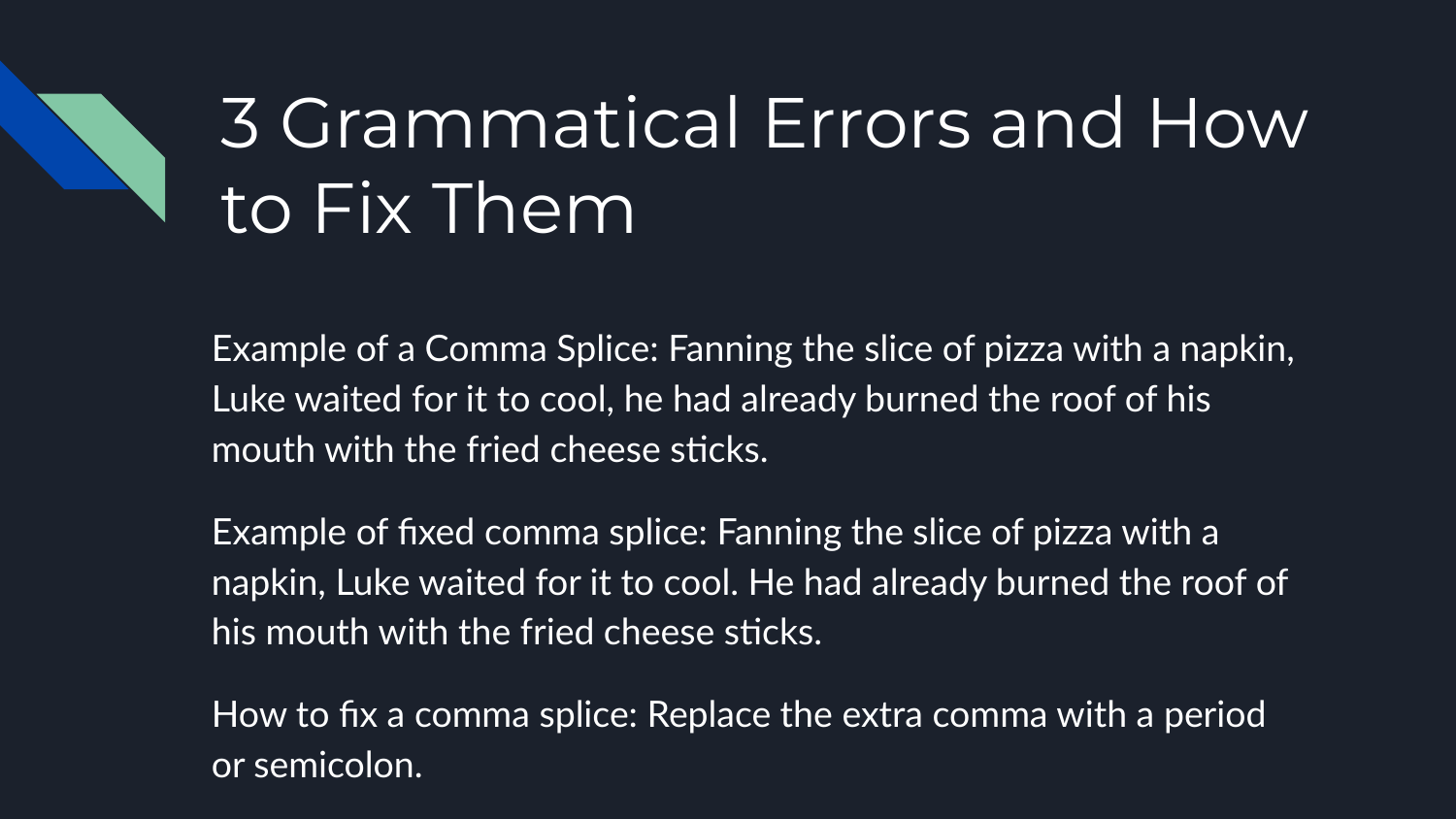

# 3 Grammatical Errors and How to Fix Them
Example of a Comma Splice: Fanning the slice of pizza with a napkin, Luke waited for it to cool, he had already burned the roof of his mouth with the fried cheese sticks.
Example of fixed comma splice: Fanning the slice of pizza with a napkin, Luke waited for it to cool. He had already burned the roof of his mouth with the fried cheese sticks.
How to fix a comma splice: Replace the extra comma with a period or semicolon.